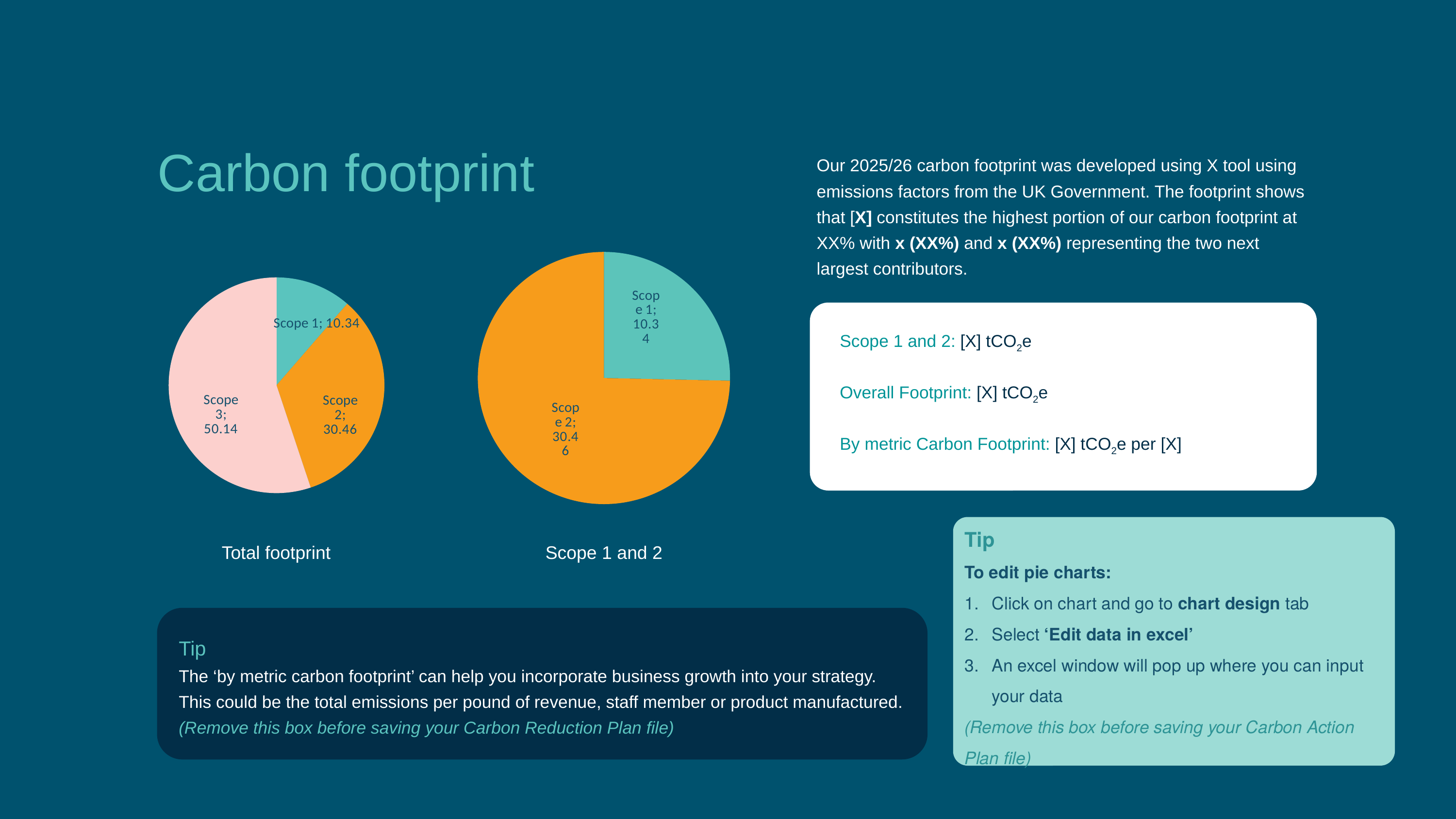

Our 2025/26 carbon footprint was developed using X tool using emissions factors from the UK Government. The footprint shows that [X] constitutes the highest portion of our carbon footprint at XX% with x (XX%) and x (XX%) representing the two next largest contributors.
Carbon footprint

### Chart

| Category | Column2 |
|---|---|
| Scope 1 | 10.34 |
| Scope 2 | 30.46 |
| Scope 3 | 50.14 |

### Chart

| Category | tCO2e |
|---|---|
| Scope 1 | 10.34 |
| Scope 2 | 30.46 |
Scope 1 and 2: [X] tCO2e

Overall Footprint: [X] tCO2e

By metric Carbon Footprint: [X] tCO2e per [X]
Tip
To edit pie charts:
Click on chart and go to chart design tab
Select ‘Edit data in excel’
An excel window will pop up where you can input your data
(Remove this box before saving your Carbon Action Plan file)
Total footprint
Scope 1 and 2
Tip
The ‘by metric carbon footprint’ can help you incorporate business growth into your strategy. This could be the total emissions per pound of revenue, staff member or product manufactured.
(Remove this box before saving your Carbon Reduction Plan file)